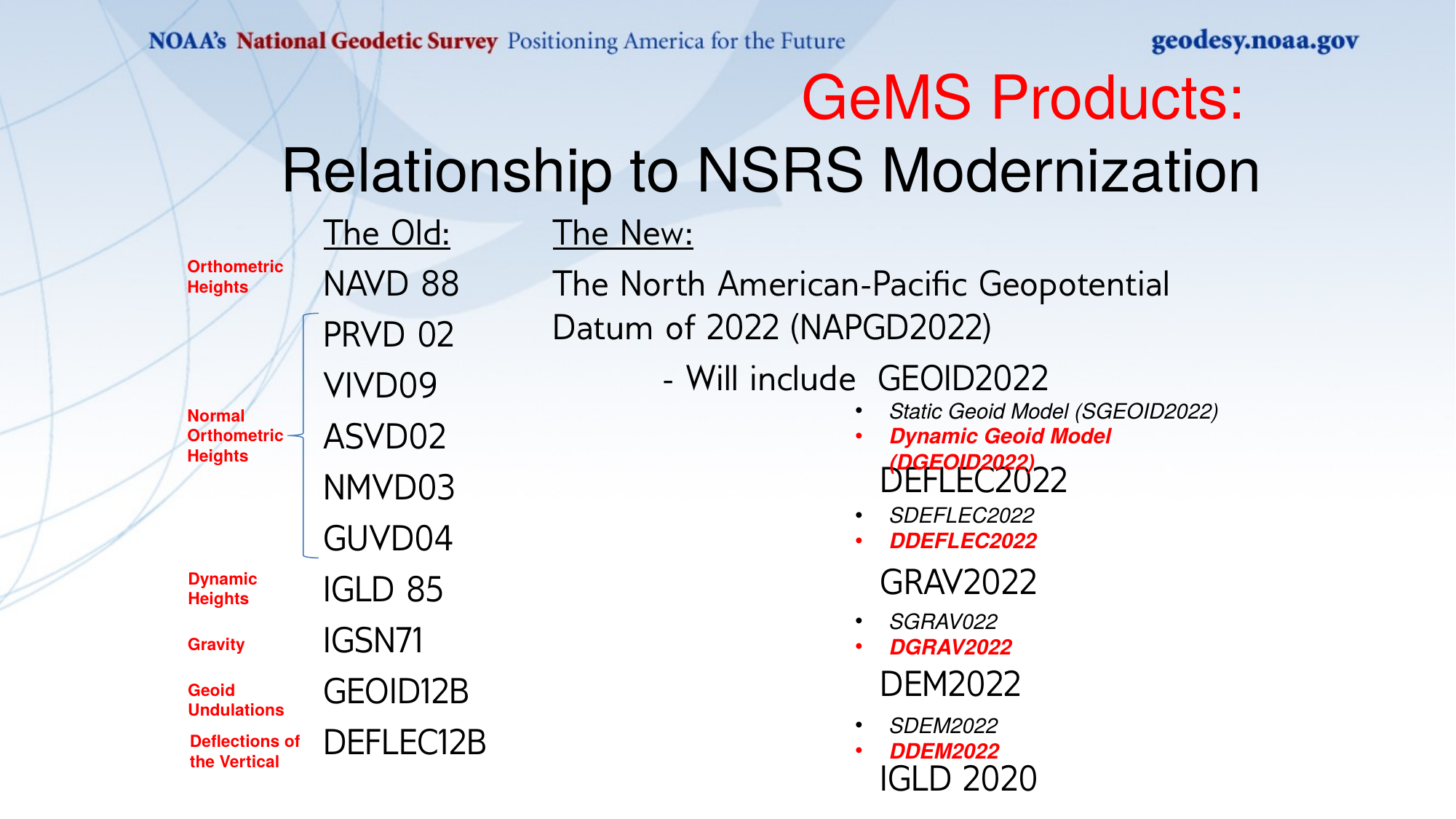

GeMS Products:
Relationship to NSRS Modernization
The Old:
NAVD 88
PRVD 02
VIVD09
ASVD02
NMVD03
GUVD04
IGLD 85
IGSN71
GEOID12B
DEFLEC12B

The New:
The North American-Pacific Geopotential Datum of 2022 (NAPGD2022)
	- Will include  GEOID2022

			DEFLEC2022

			GRAV2022

			DEM2022
                	 	IGLD 2020

Orthometric
Heights

Static Geoid Model (SGEOID2022)
Dynamic Geoid Model (DGEOID2022)
Normal
Orthometric
Heights
SDEFLEC2022
DDEFLEC2022
Dynamic
Heights
SGRAV022
DGRAV2022
Gravity
Geoid
Undulations
SDEM2022
DDEM2022
Deflections of
the Vertical